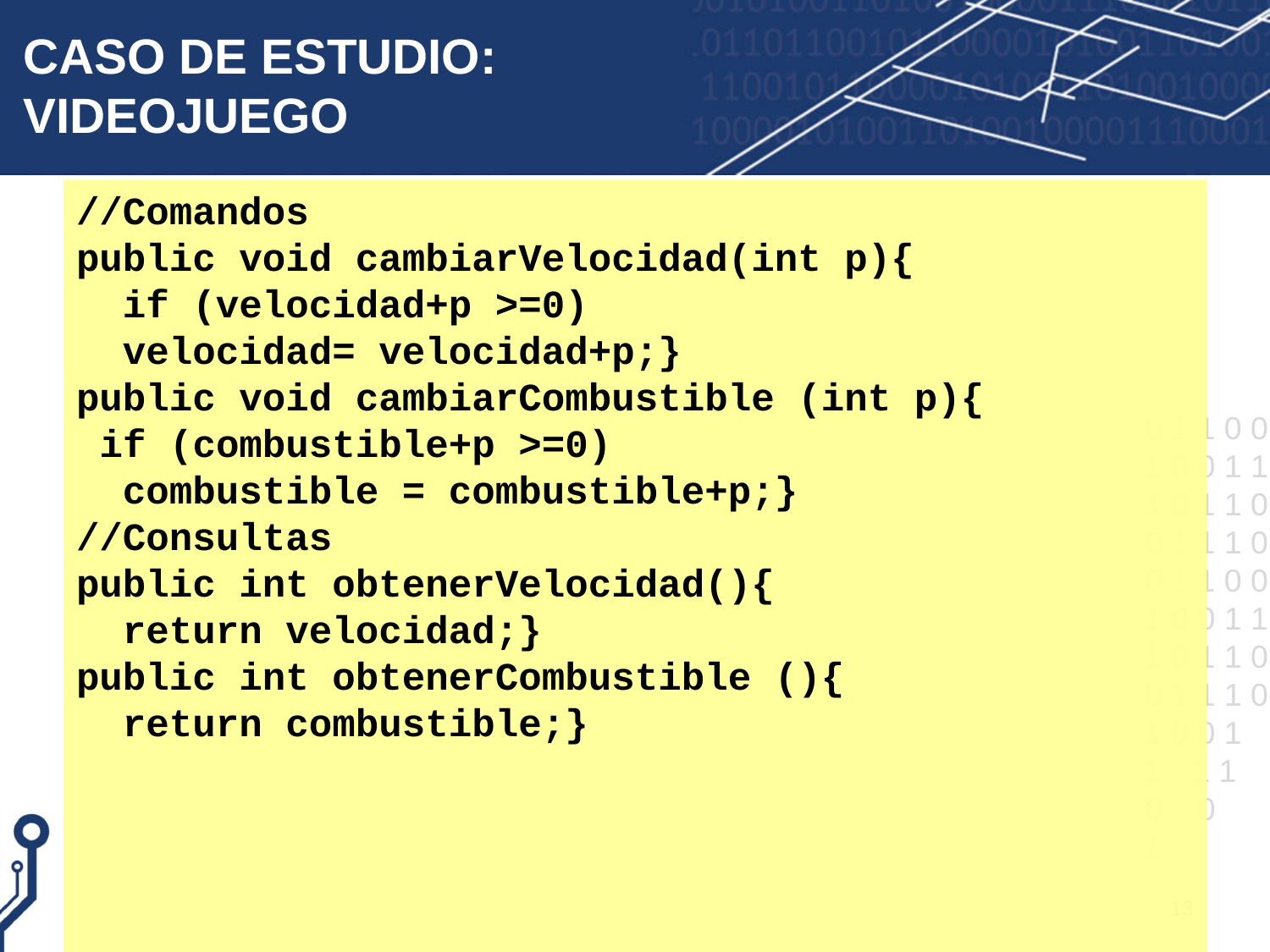

# CASO DE ESTUDIO: VIDEOJUEGO
//Comandos
public void cambiarVelocidad(int p){
  if (velocidad+p >=0)
  velocidad= velocidad+p;}
public void cambiarCombustible (int p){
 if (combustible+p >=0)
  combustible = combustible+p;}
//Consultas
public int obtenerVelocidad(){
  return velocidad;}
public int obtenerCombustible (){
  return combustible;}

13